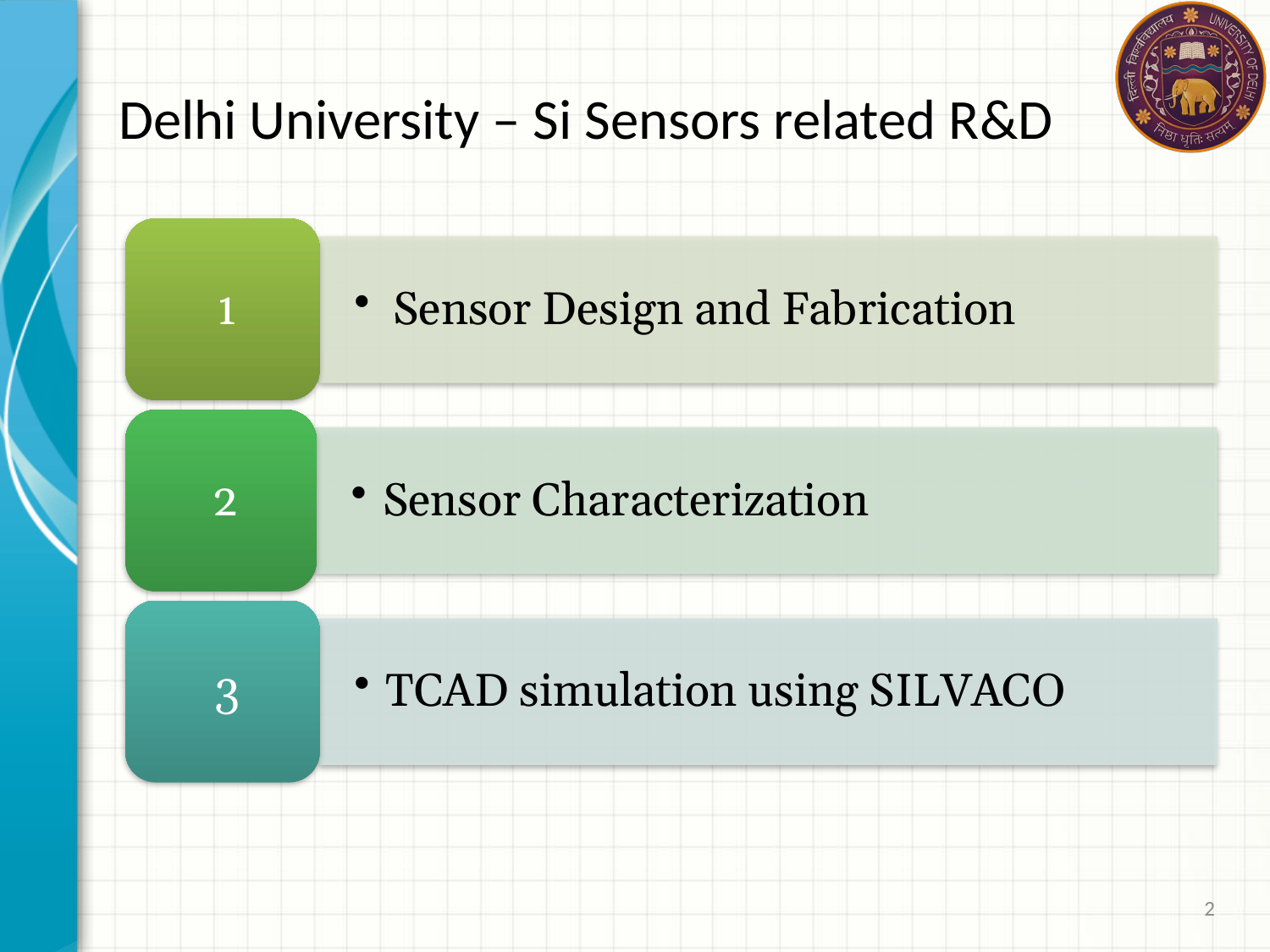

# Delhi University – Si Sensors related R&D
Sensor Design and Fabrication
1
Sensor Characterization
2
TCAD simulation using SILVACO
3
2